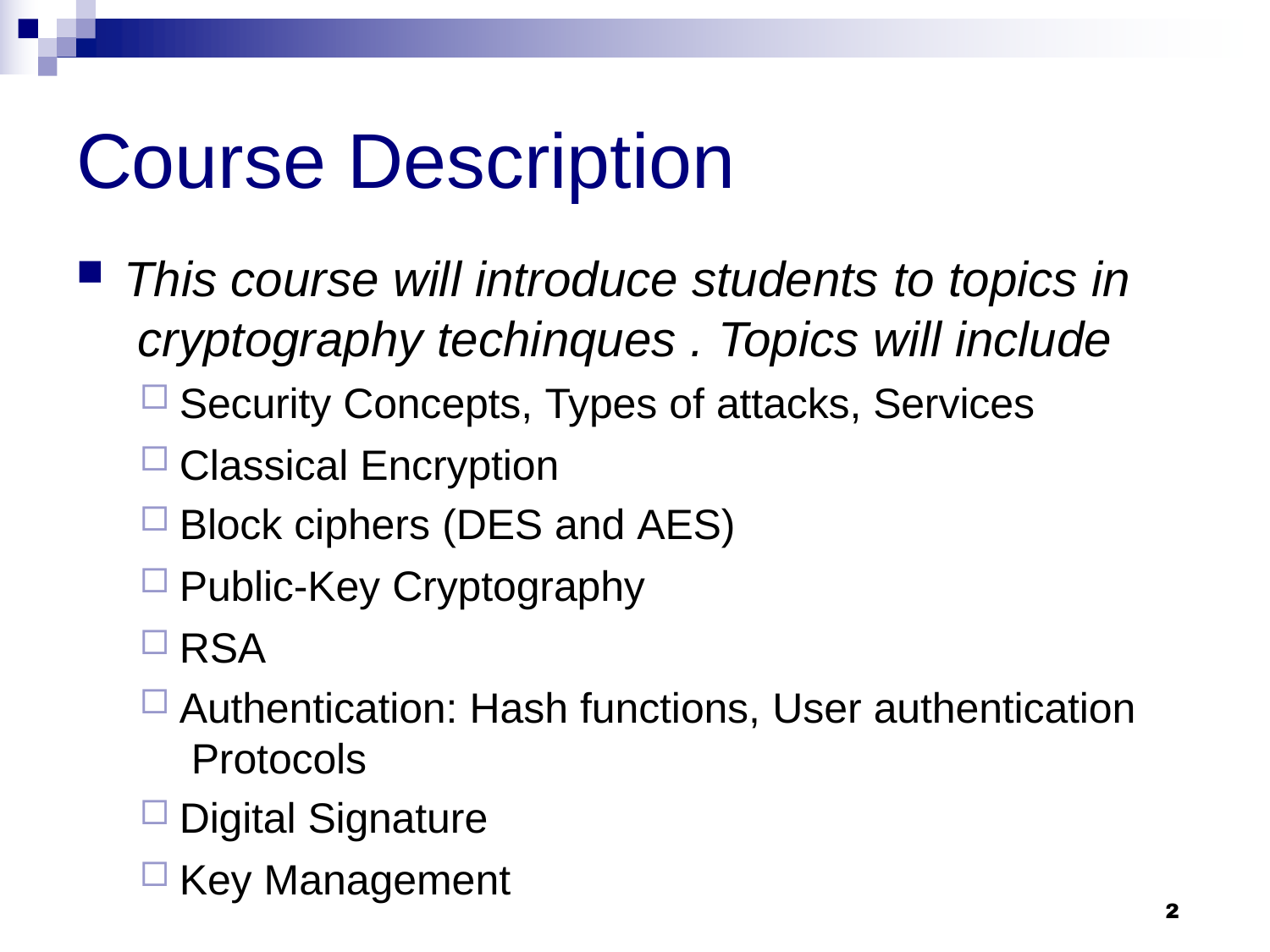

# Course Description
This course will introduce students to topics in  cryptography techinques . Topics will include
Security Concepts, Types of attacks, Services
Classical Encryption
Block ciphers (DES and AES)
Public-Key Cryptography
RSA
Authentication: Hash functions, User authentication  Protocols
Digital Signature
Key Management
2